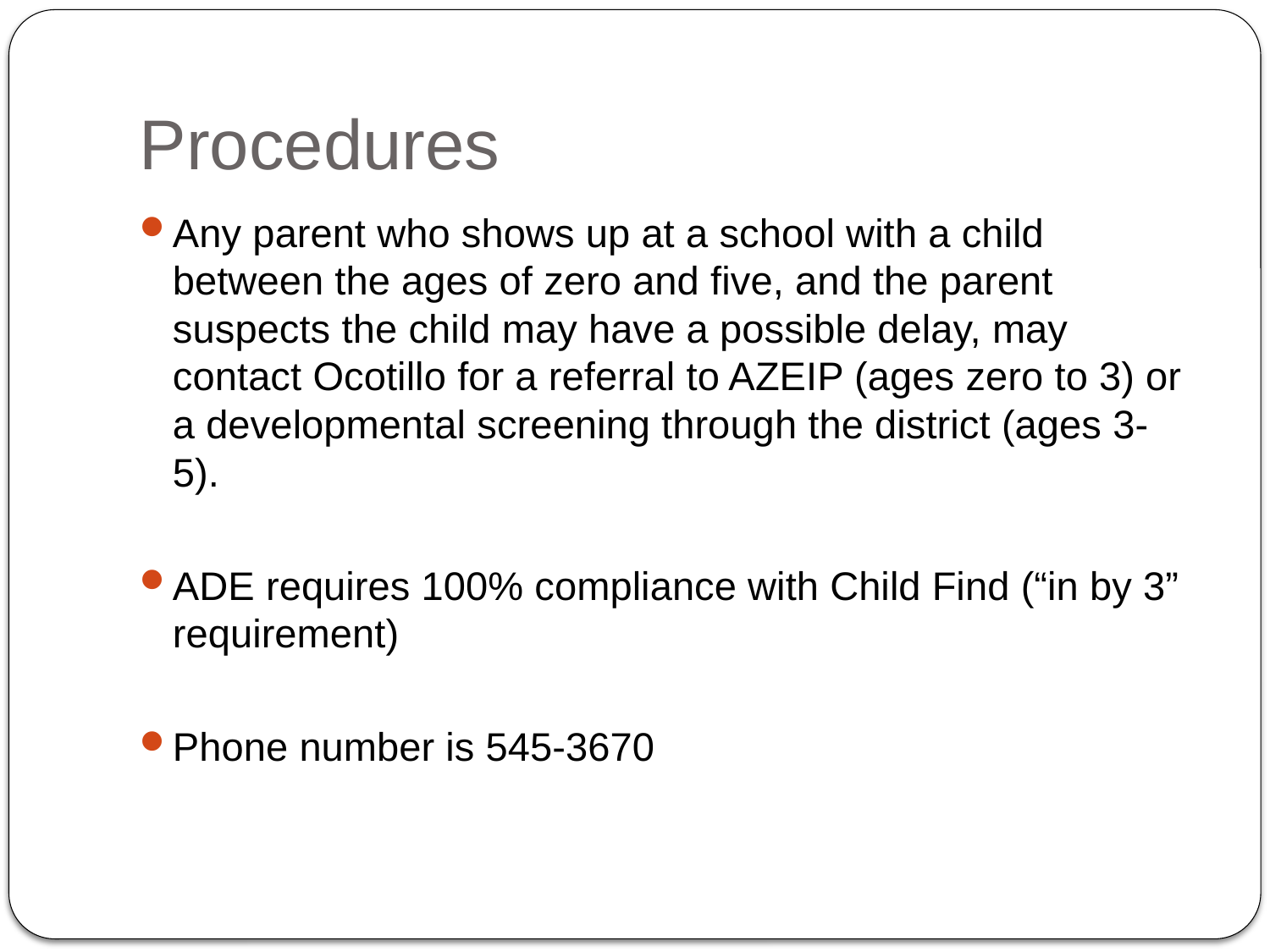

# Procedures
Any parent who shows up at a school with a child between the ages of zero and five, and the parent suspects the child may have a possible delay, may contact Ocotillo for a referral to AZEIP (ages zero to 3) or a developmental screening through the district (ages 3-5).

ADE requires 100% compliance with Child Find (“in by 3” requirement)

Phone number is 545-3670